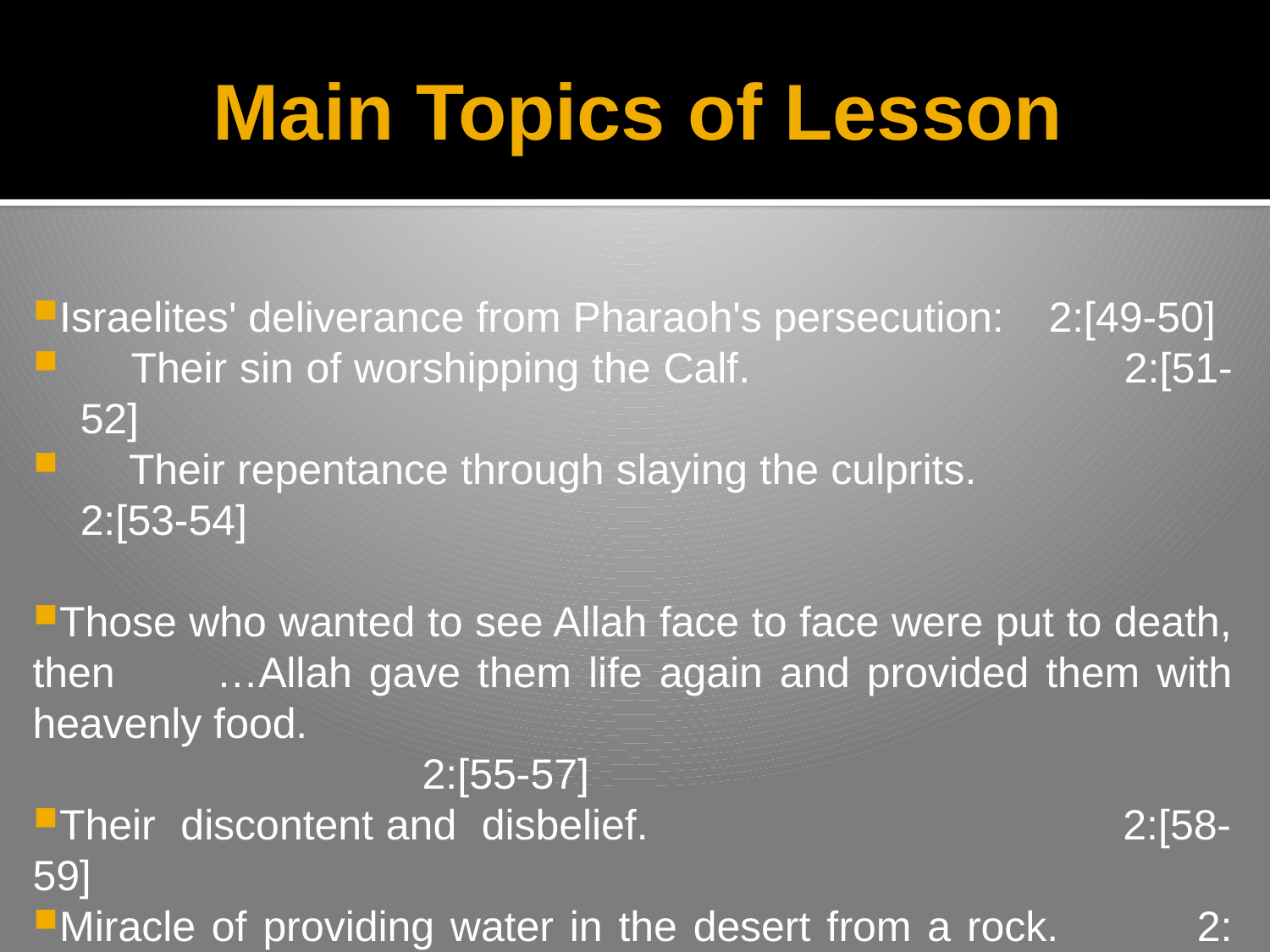

# Main Topics of Lesson

Israelites' deliverance from Pharaoh's persecution:	2:[49-50]
    Their sin of worshipping the Calf.                            	2:[51-52]
    Their repentance through slaying the culprits.	            2:[53-54]

Those who wanted to see Allah face to face were put to death, then      …Allah gave them life again and provided them with heavenly food.	                                                                                          2:[55-57]
Their  discontent and  disbelief.	                                    2:[58-59]
Miracle of providing water in the desert from a rock.	       2:[60]
	Israelites rejected the heavenly food  and
       Their disobedience and transgression.	                              2:[61]